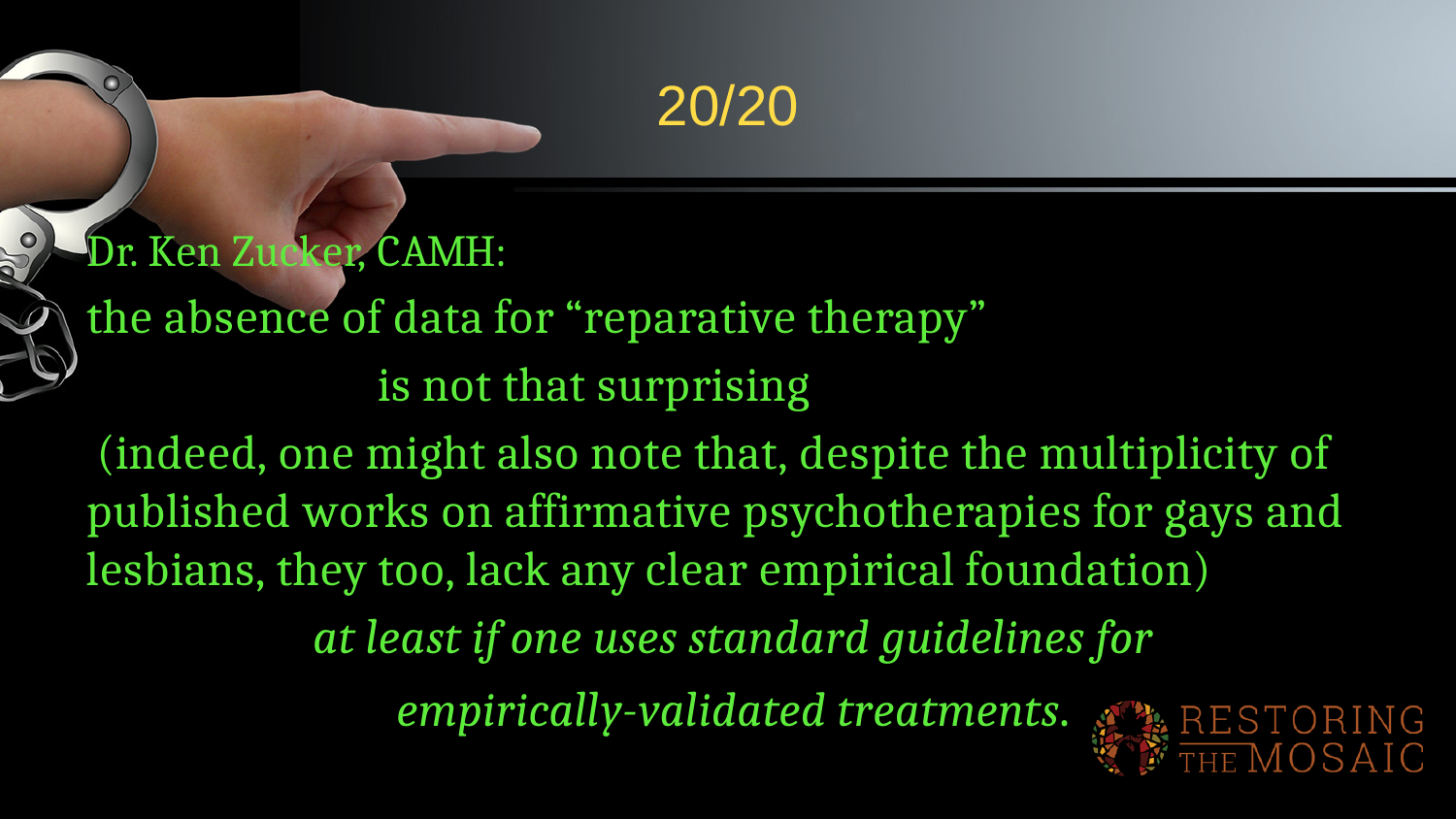

# 20/20
Dr. Ken Zucker, CAMH:
the absence of data for “reparative therapy”
		is not that surprising
 (indeed, one might also note that, despite the multiplicity of published works on affirmative psychotherapies for gays and lesbians, they too, lack any clear empirical foundation)
 at least if one uses standard guidelines for
 empirically-validated treatments.